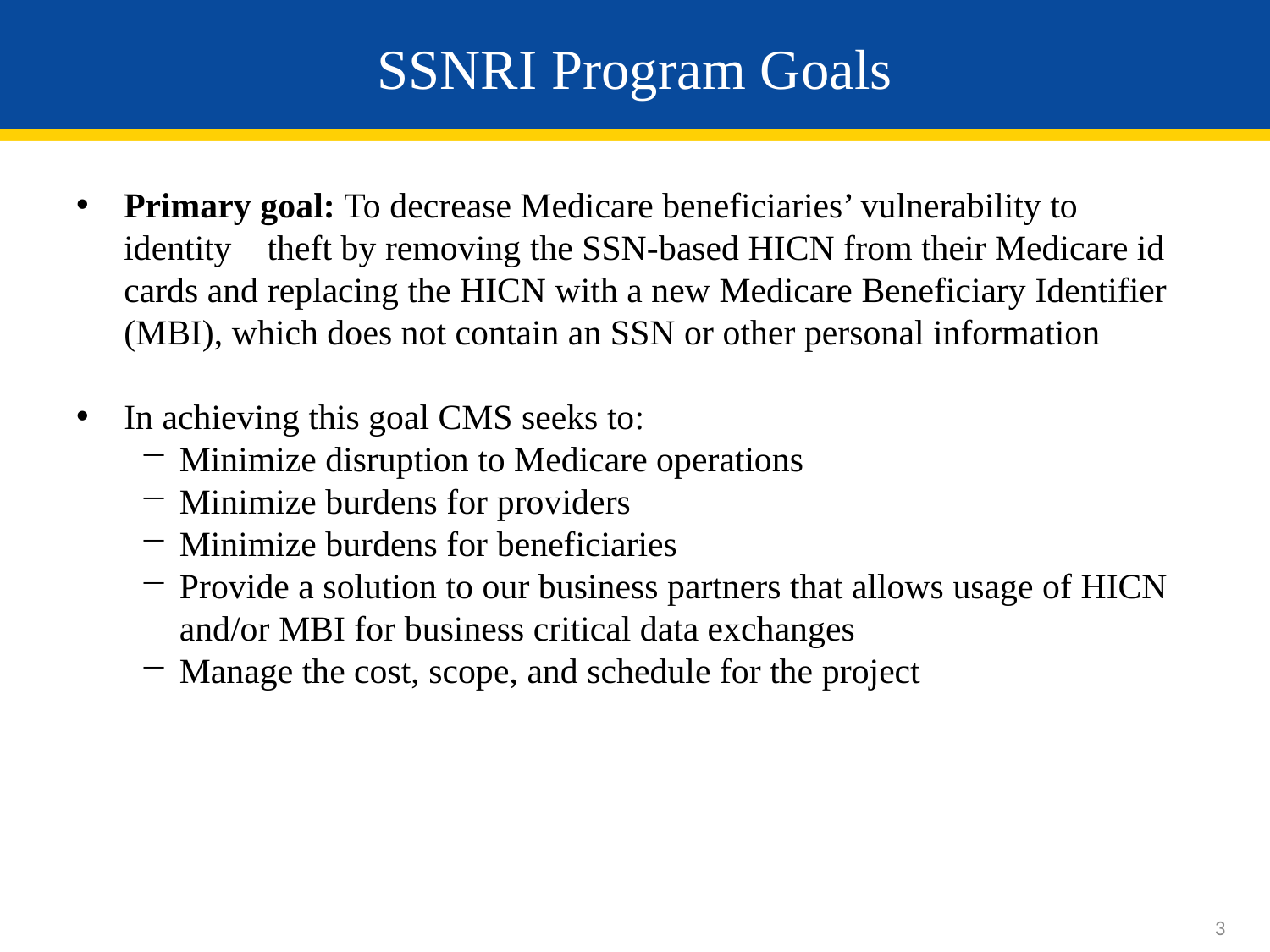

# SSNRI Program Goals
Primary goal: To decrease Medicare beneficiaries’ vulnerability to identity    theft by removing the SSN-based HICN from their Medicare id cards and replacing the HICN with a new Medicare Beneficiary Identifier (MBI), which does not contain an SSN or other personal information

In achieving this goal CMS seeks to:
Minimize disruption to Medicare operations
Minimize burdens for providers
Minimize burdens for beneficiaries
Provide a solution to our business partners that allows usage of HICN and/or MBI for business critical data exchanges
Manage the cost, scope, and schedule for the project

3